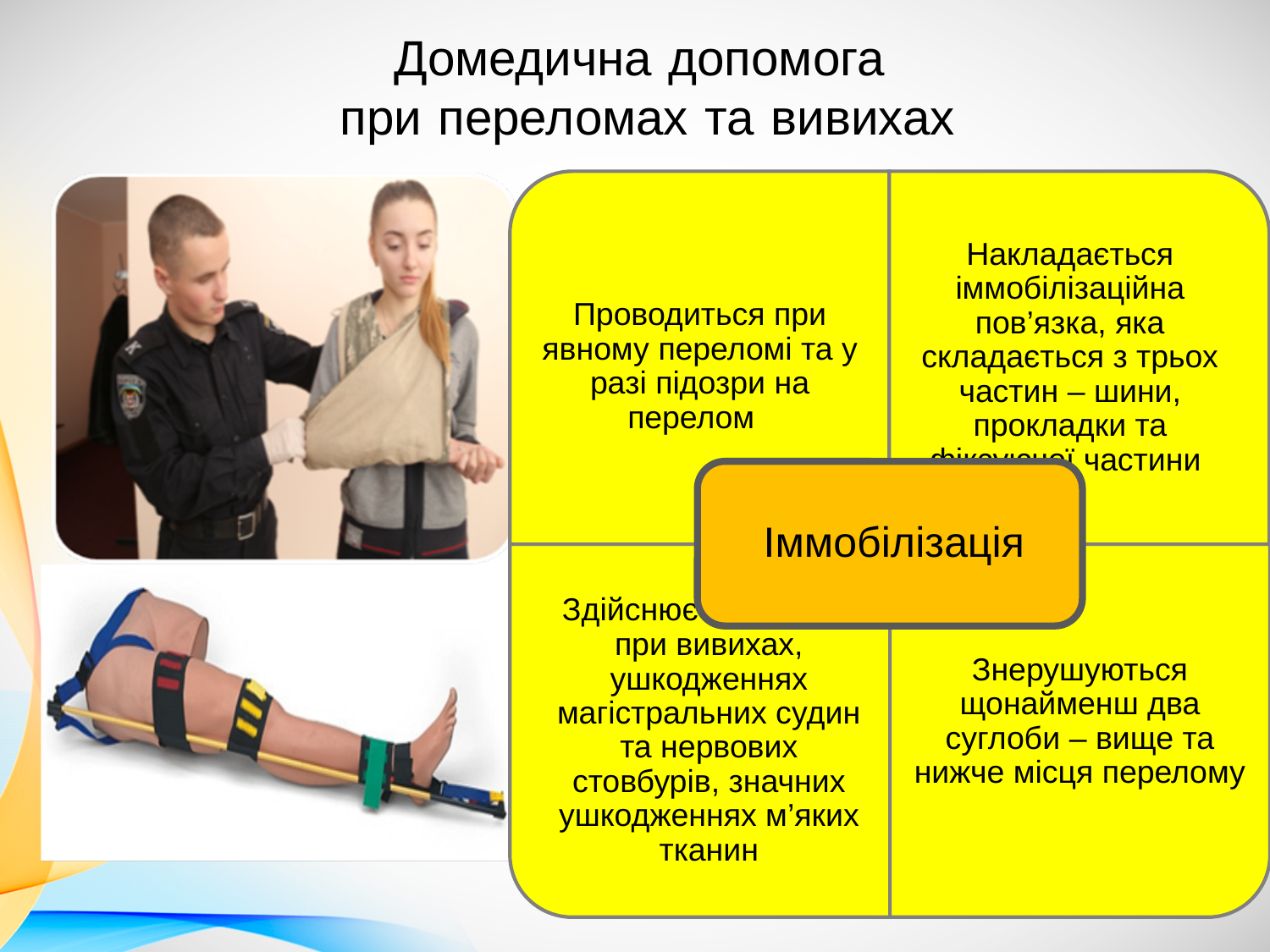

Домедична допомога
при переломах та вивихах

Проводиться при явному переломі та у разі підозри на перелом
Накладається іммобілізаційна пов’язка, яка складається з трьох частин – шини, прокладки та фіксуючої частини
Здійснюється також при вивихах, ушкодженнях магістральних судин та нервових стовбурів, значних ушкодженнях м’яких тканин
Знерушуються щонайменш два суглоби – вище та нижче місця перелому
Іммобілізація